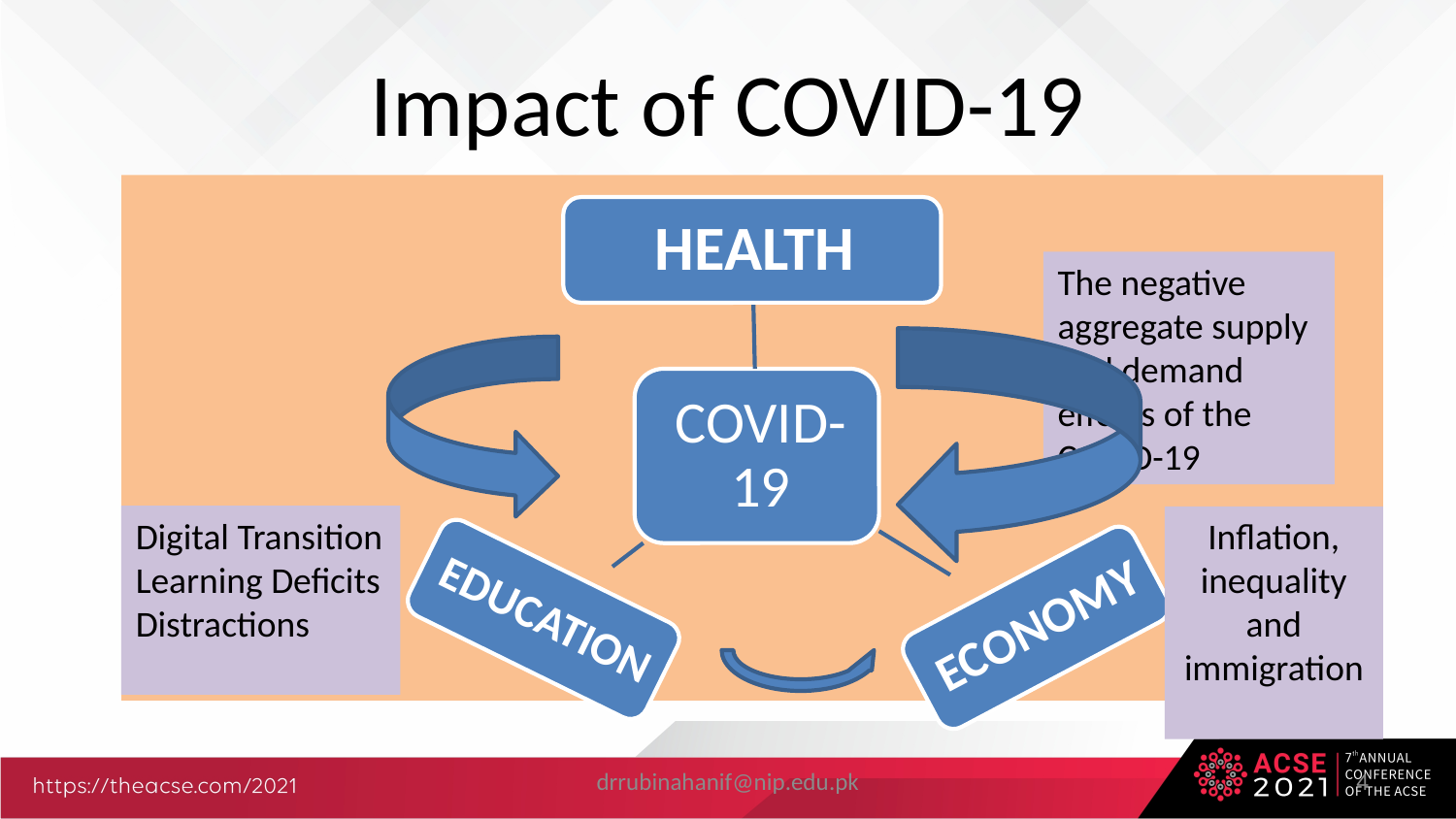

# Impact of COVID-19
COVID-19
HEALTH
ECONOMY
EDUCATION
The negative aggregate supply and demand effects of the COVID-19

Digital Transition
Learning Deficits
Distractions

Inflation, inequality and immigration

drrubinahanif@nip.edu.pk
4